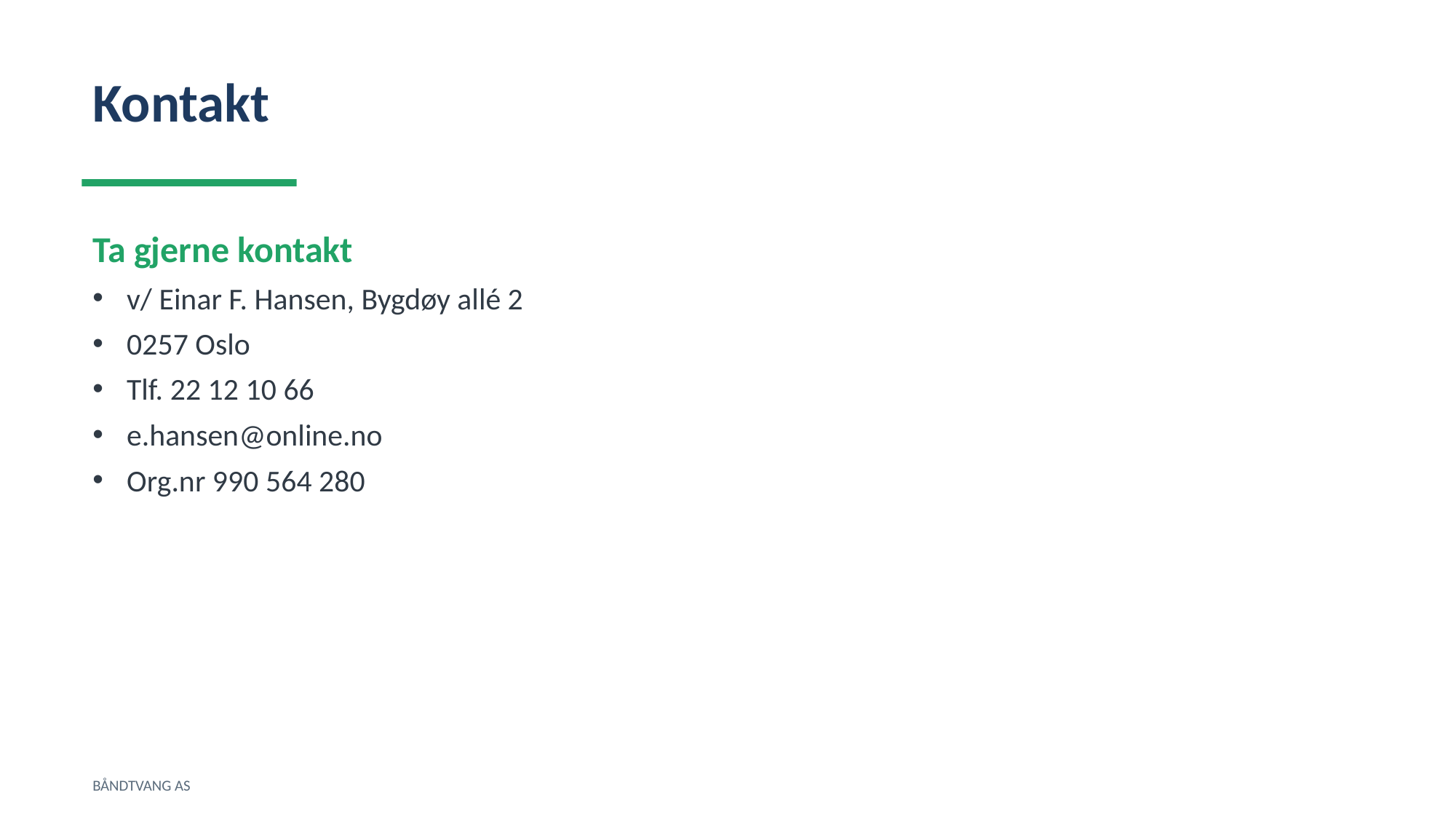

Kontakt

Ta gjerne kontakt
v/ Einar F. Hansen, Bygdøy allé 2
0257 Oslo
Tlf. 22 12 10 66
e.hansen@online.no
Org.nr 990 564 280
BÅNDTVANG AS